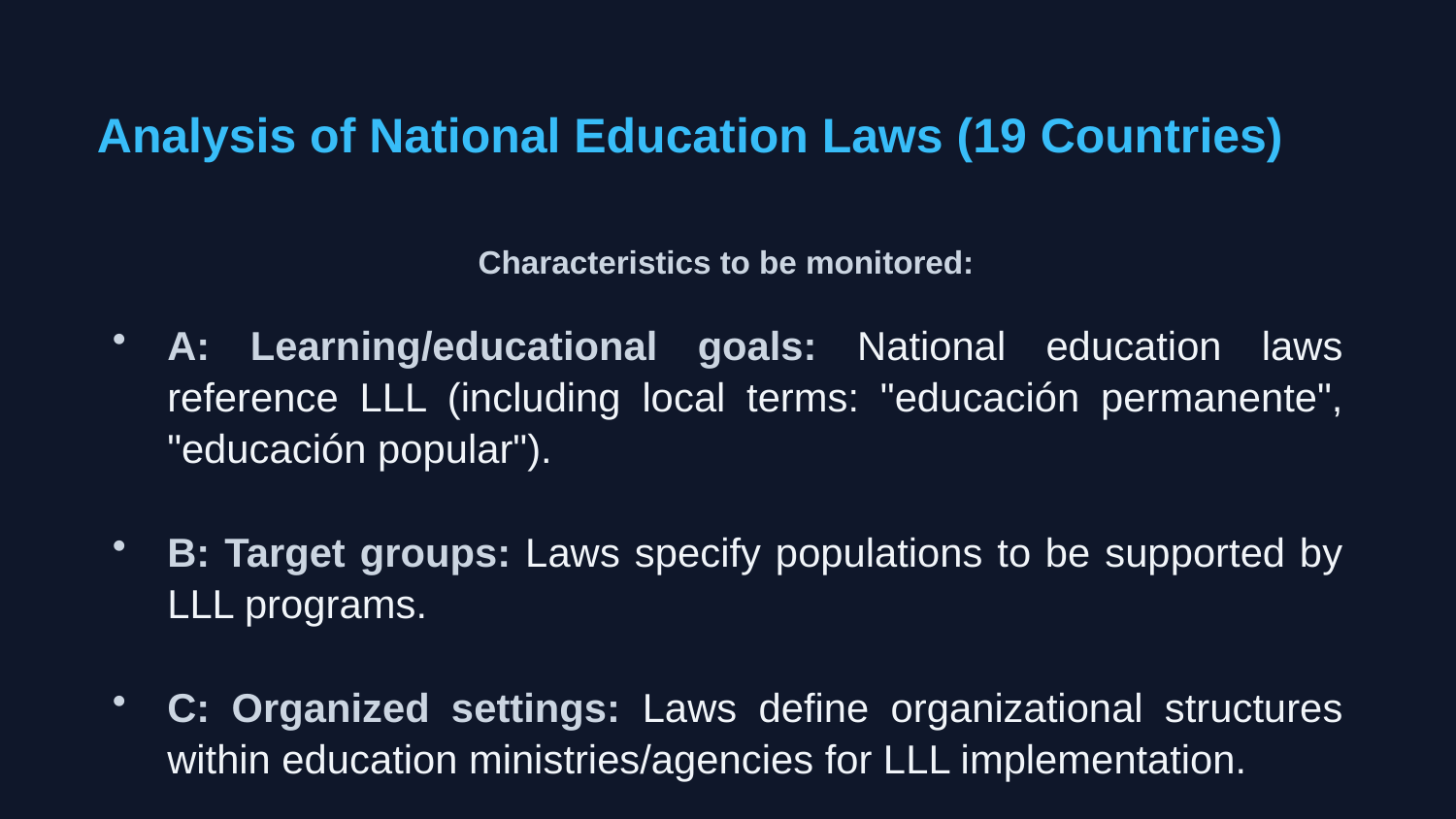

Analysis of National Education Laws (19 Countries)
Characteristics to be monitored:
A: Learning/educational goals: National education laws reference LLL (including local terms: "educación permanente", "educación popular").

B: Target groups: Laws specify populations to be supported by LLL programs.

C: Organized settings: Laws define organizational structures within education ministries/agencies for LLL implementation.